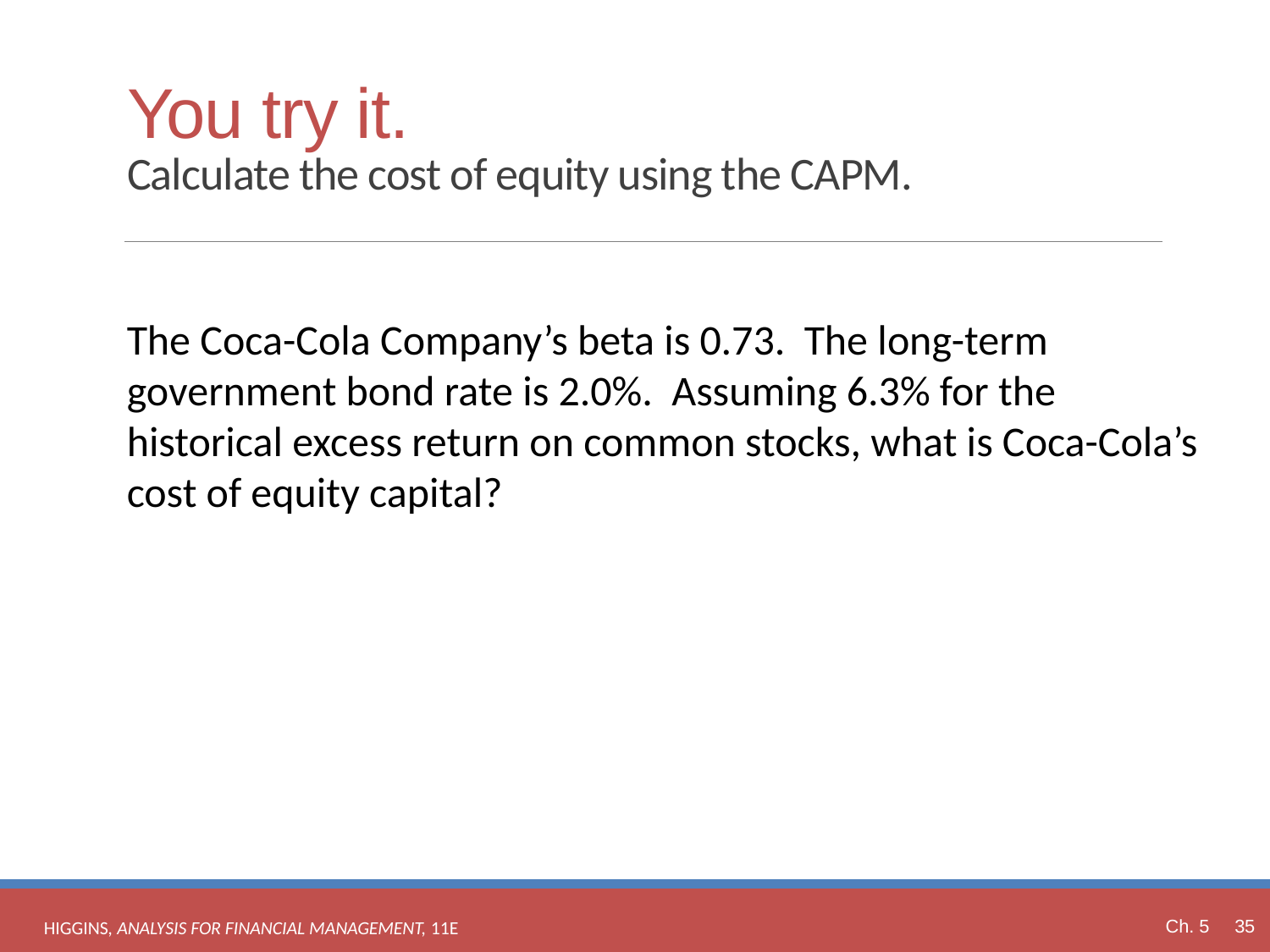

# You try it. Calculate the cost of equity using the CAPM.
The Coca-Cola Company’s beta is 0.73.  The long-term government bond rate is 2.0%.  Assuming 6.3% for the historical excess return on common stocks, what is Coca-Cola’s cost of equity capital?
Ch. 5     35